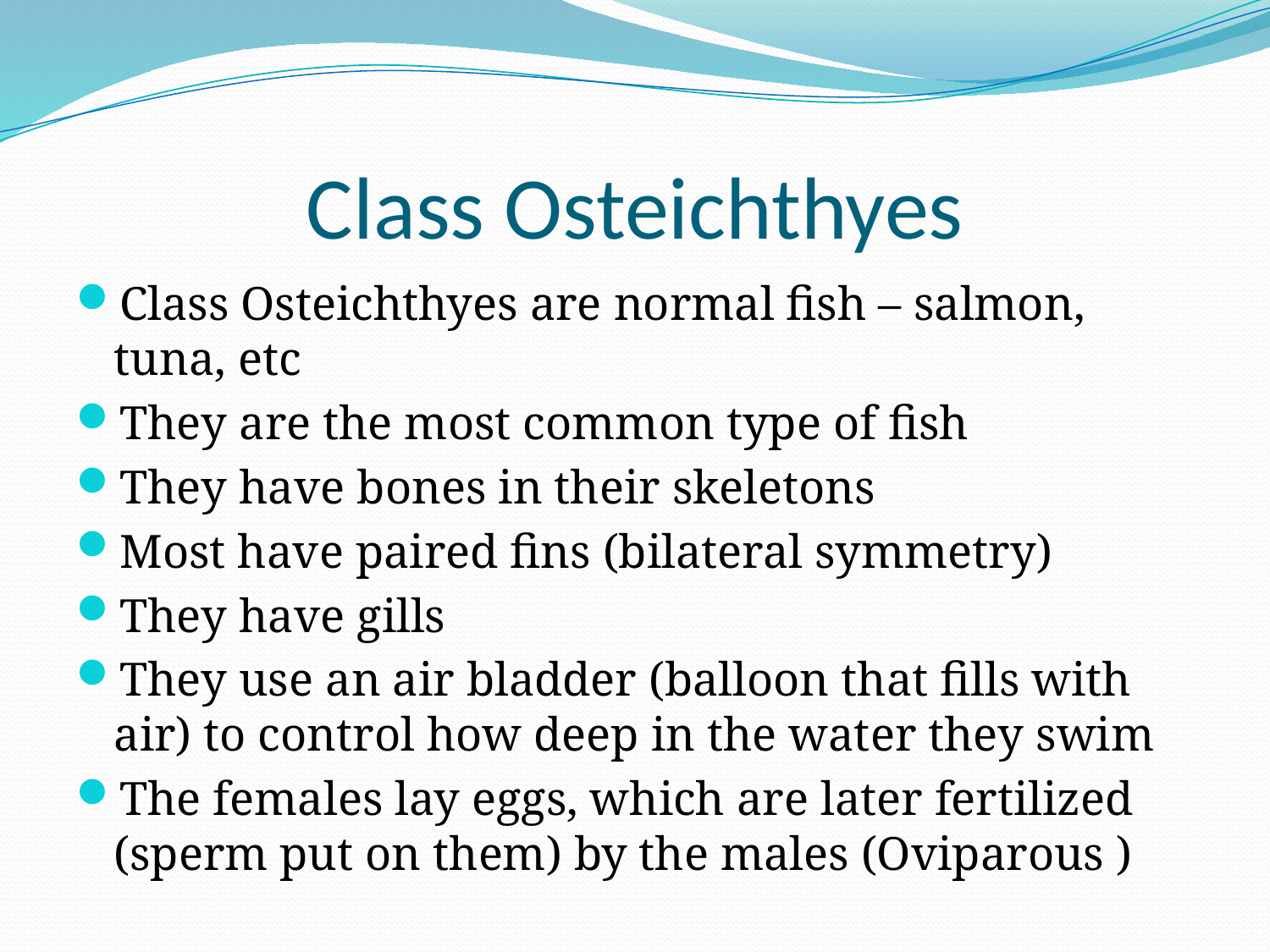

# Class Osteichthyes
Class Osteichthyes are normal fish – salmon,  tuna, etc
They are the most common type of fish
They have bones in their skeletons
Most have paired fins (bilateral symmetry)
They have gills
They use an air bladder (balloon that fills with air) to control how deep in the water they swim
The females lay eggs, which are later fertilized (sperm put on them) by the males (Oviparous )